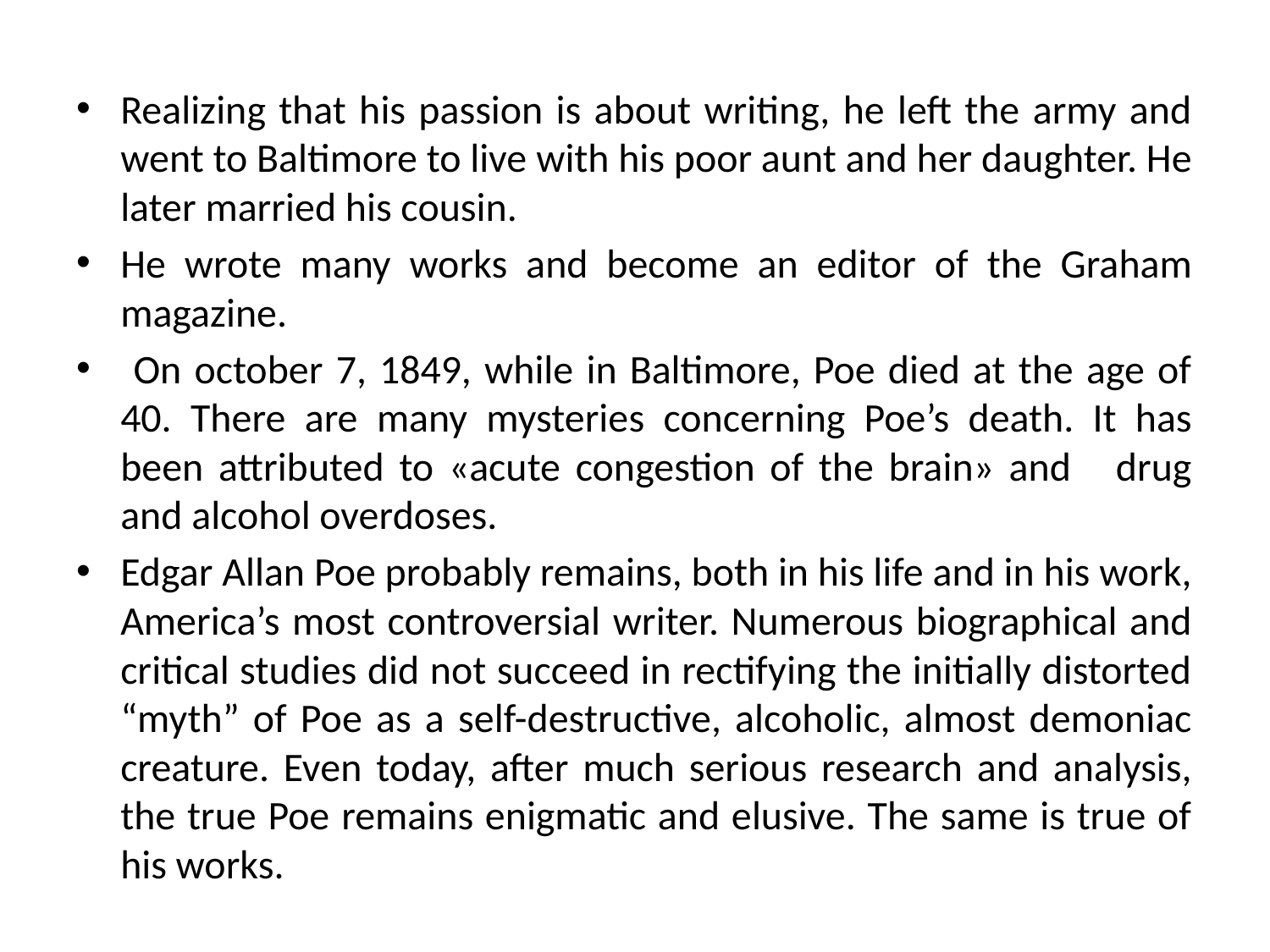

Realizing that his passion is about writing, he left the army and went to Baltimore to live with his poor aunt and her daughter. He later married his cousin.
He wrote many works and become an editor of the Graham magazine.
 On october 7, 1849, while in Baltimore, Poe died at the age of 40. There are many mysteries concerning Poe’s death. It has been attributed to «acute congestion of the brain» and   drug and alcohol overdoses.
Edgar Allan Poe probably remains, both in his life and in his work, America’s most controversial writer. Numerous biographical and critical studies did not succeed in rectifying the initially distorted “myth” of Poe as a self-destructive, alcoholic, almost demoniac creature. Even today, after much serious research and analysis, the true Poe remains enigmatic and elusive. The same is true of his works.